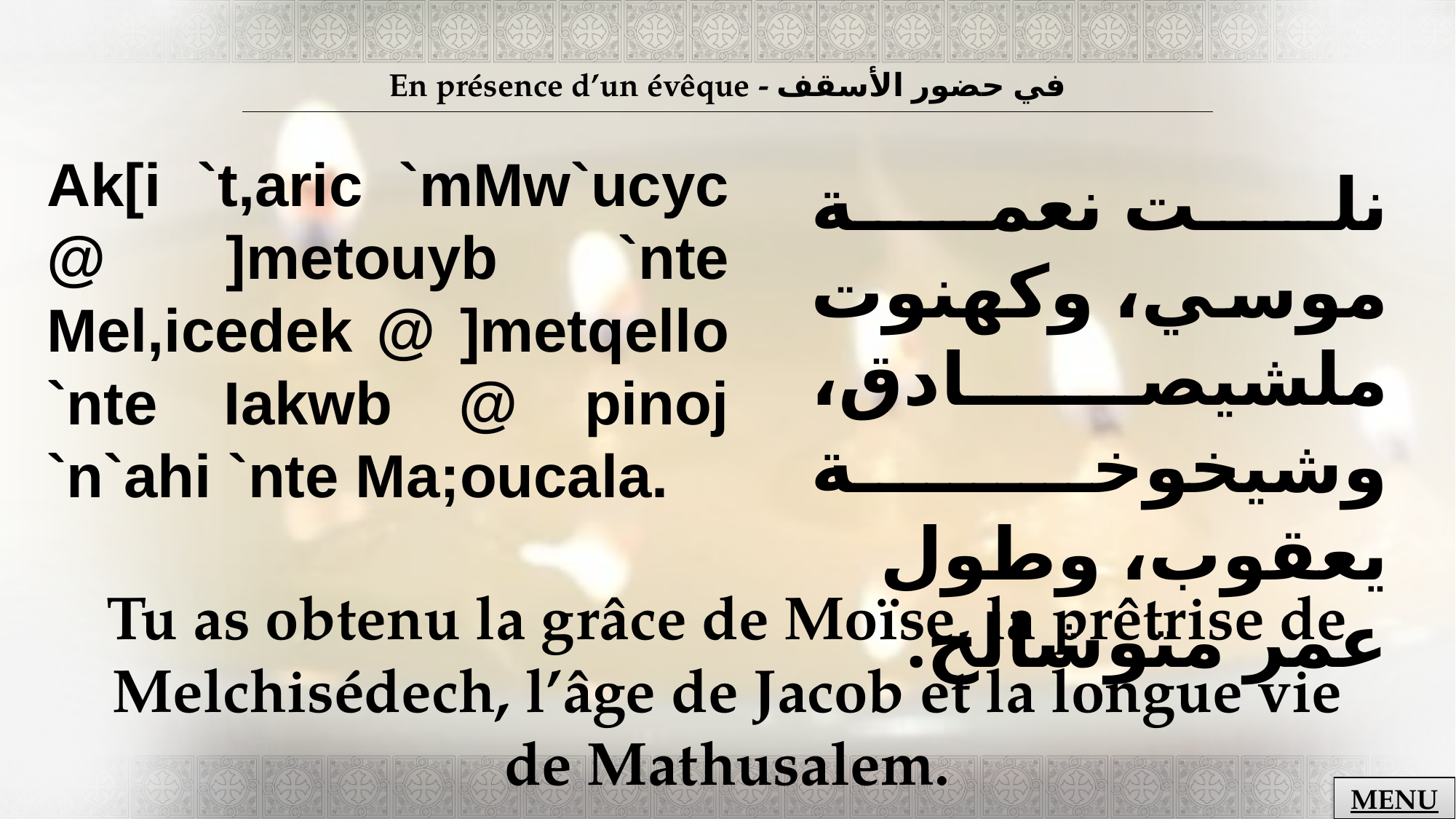

| En présence d’un évêque - في حضور الأسقف |
| --- |
Ak[i `t,aric `mMw`ucyc @ ]metouyb `nte Mel,icedek @ ]metqello `nte Iakwb @ pinoj `n`ahi `nte Ma;oucala.
نلت نعمة موسي، وكهنوت ملشيصادق، وشيخوخة يعقوب، وطول عمر متوشالح.
Tu as obtenu la grâce de Moïse, la prêtrise de Melchisédech, l’âge de Jacob et la longue vie de Mathusalem.
MENU